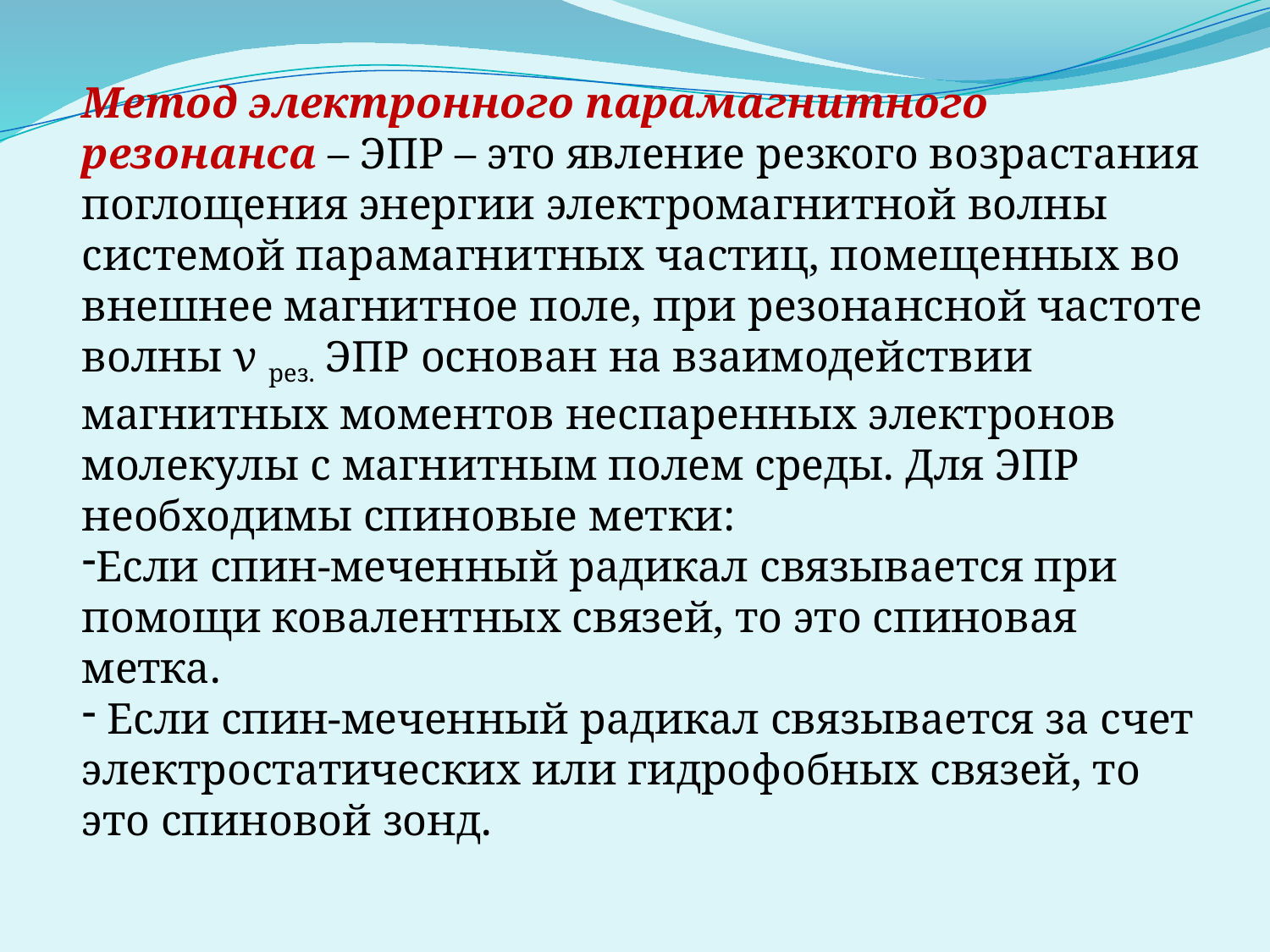

Метод электронного парамагнитного резонанса – ЭПР – это явление резкого возрастания поглощения энергии электромагнитной волны системой парамагнитных частиц, помещенных во внешнее магнитное поле, при резонансной частоте волны ν рез. ЭПР основан на взаимодействии магнитных моментов неспаренных электронов молекулы с магнитным полем среды. Для ЭПР необходимы спиновые метки:
Если спин-меченный радикал связывается при помощи ковалентных связей, то это спиновая метка.
 Если спин-меченный радикал связывается за счет электростатических или гидрофобных связей, то это спиновой зонд.